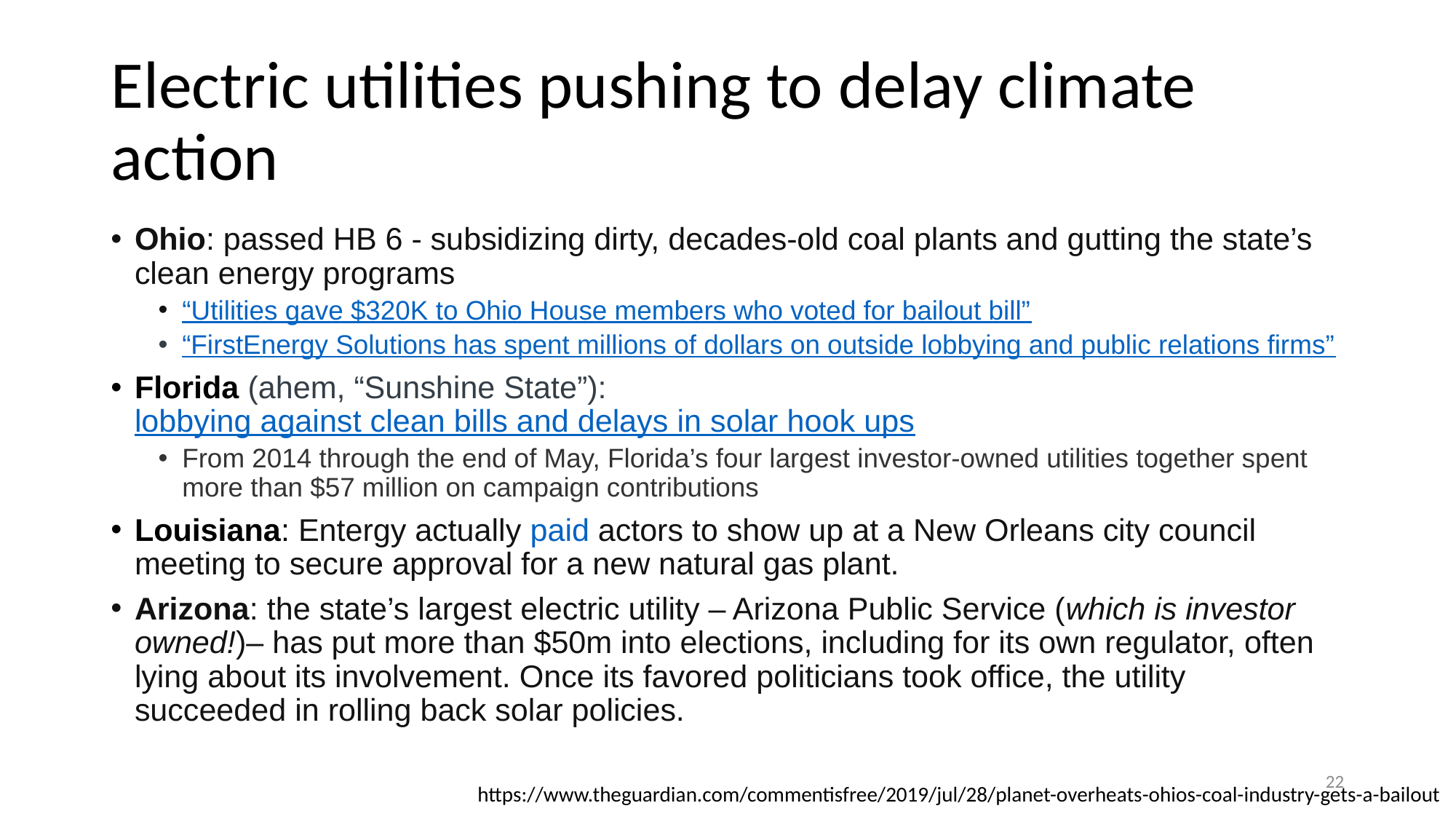

# Electric utilities pushing to delay climate action
Ohio: passed HB 6 - subsidizing dirty, decades-old coal plants and gutting the state’s clean energy programs
“Utilities gave $320K to Ohio House members who voted for bailout bill”
“FirstEnergy Solutions has spent millions of dollars on outside lobbying and public relations firms”
Florida (ahem, “Sunshine State”): lobbying against clean bills and delays in solar hook ups
From 2014 through the end of May, Florida’s four largest investor-owned utilities together spent more than $57 million on campaign contributions
Louisiana: Entergy actually paid actors to show up at a New Orleans city council meeting to secure approval for a new natural gas plant.
Arizona: the state’s largest electric utility – Arizona Public Service (which is investor owned!)– has put more than $50m into elections, including for its own regulator, often lying about its involvement. Once its favored politicians took office, the utility succeeded in rolling back solar policies.
22
https://www.theguardian.com/commentisfree/2019/jul/28/planet-overheats-ohios-coal-industry-gets-a-bailout